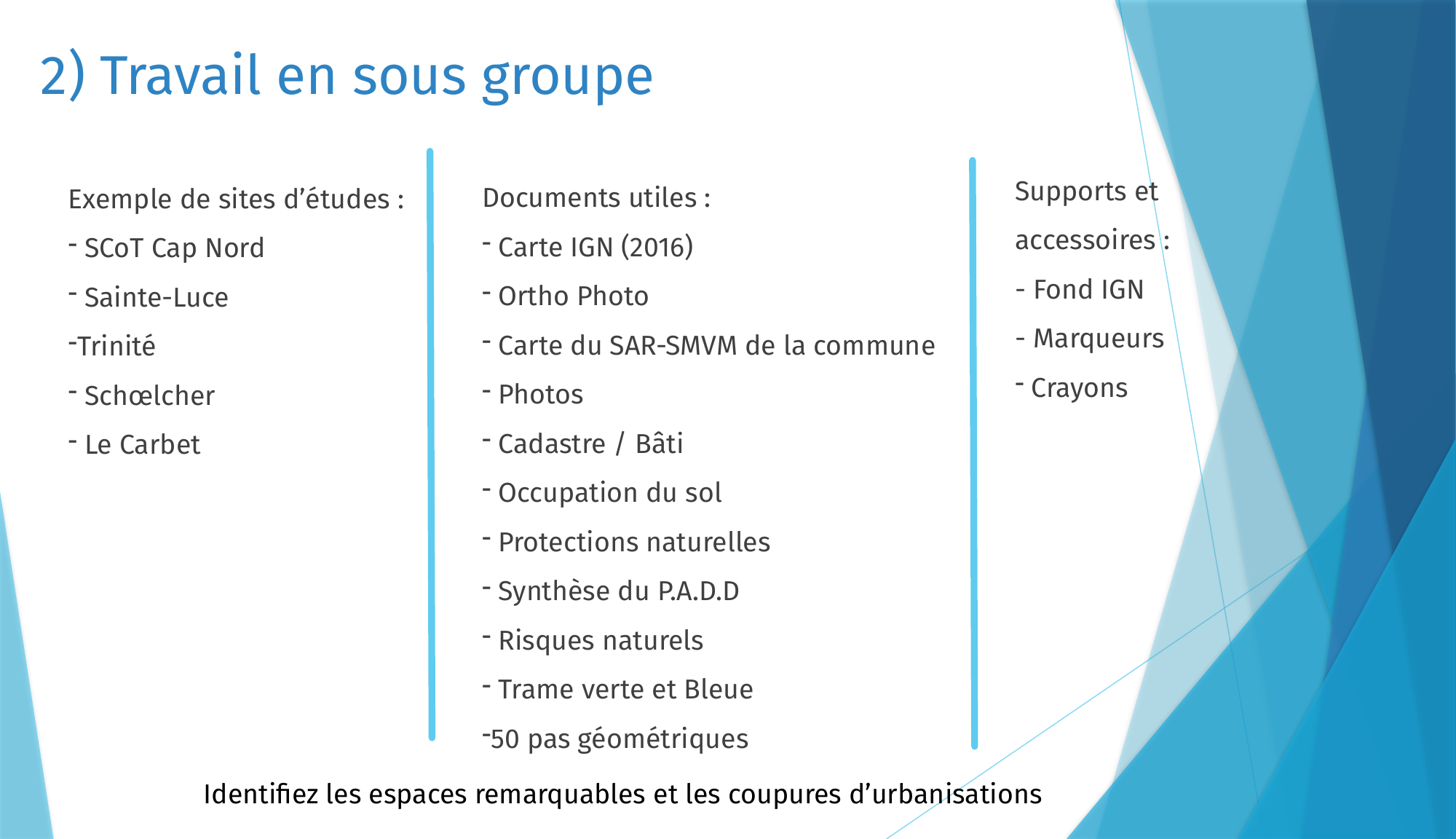

2) Travail en sous groupe
Supports et accessoires :
- Fond IGN
- Marqueurs
 Crayons
Documents utiles :
 Carte IGN (2016)
 Ortho Photo
 Carte du SAR-SMVM de la commune
 Photos
 Cadastre / Bâti
 Occupation du sol
 Protections naturelles
 Synthèse du P.A.D.D
 Risques naturels
 Trame verte et Bleue
50 pas géométriques
Exemple de sites d’études :
 SCoT Cap Nord
 Sainte-Luce
Trinité
 Schœlcher
 Le Carbet
Identifiez les espaces remarquables et les coupures d’urbanisations